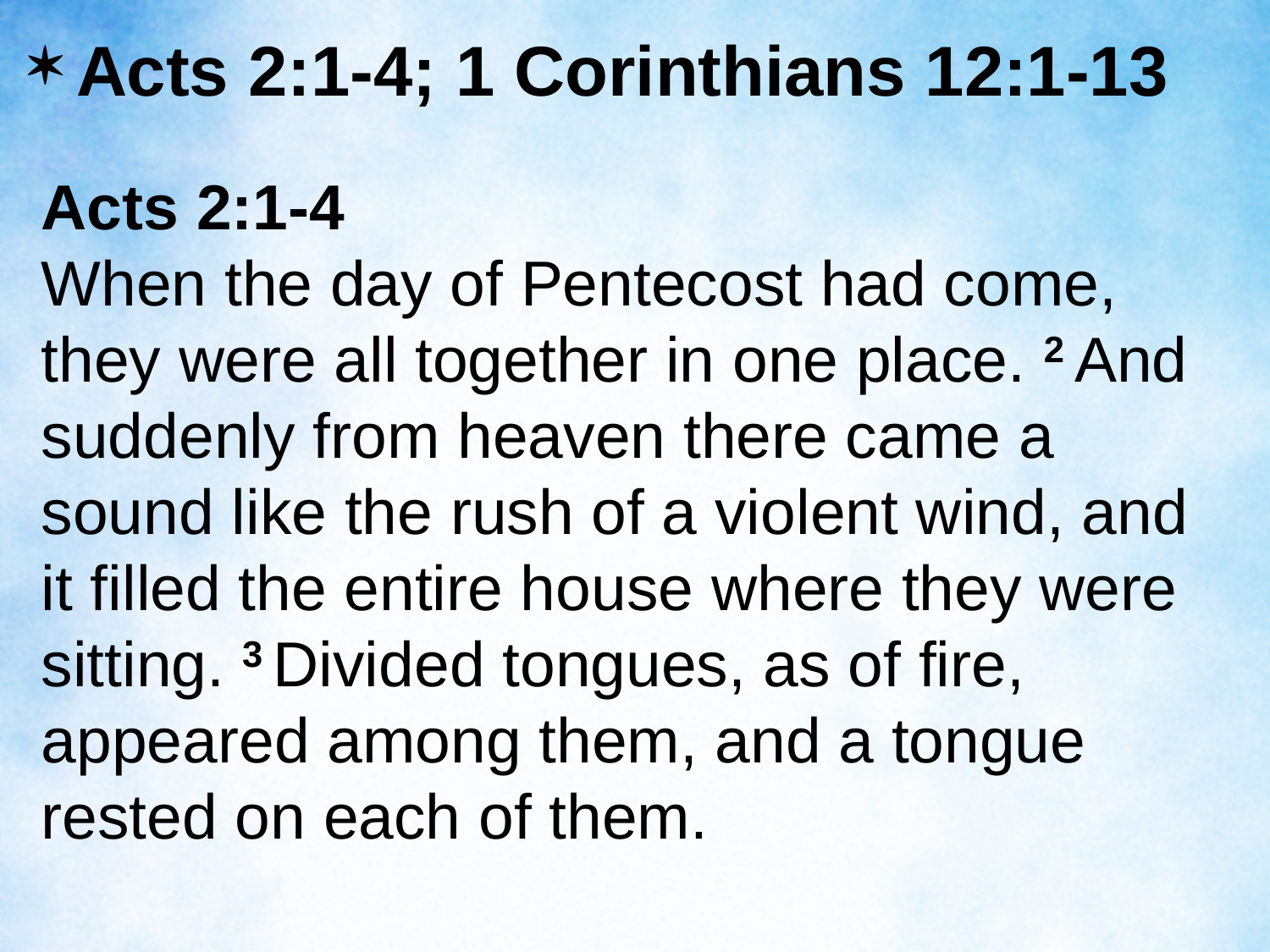

Acts 2:1-4; 1 Corinthians 12:1-13
Acts 2:1-4
When the day of Pentecost had come, they were all together in one place. 2 And suddenly from heaven there came a sound like the rush of a violent wind, and it filled the entire house where they were sitting. 3 Divided tongues, as of fire, appeared among them, and a tongue rested on each of them.